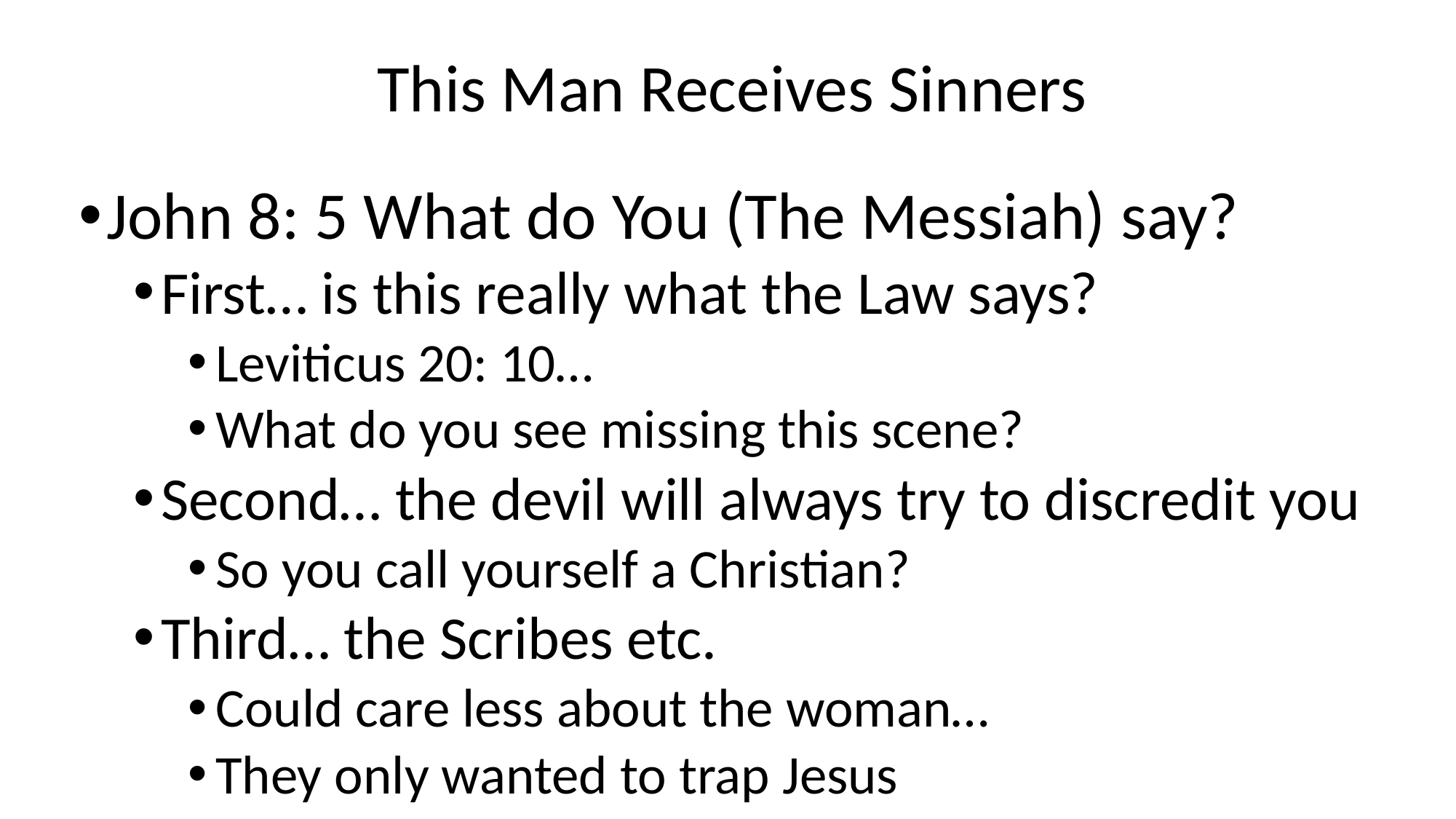

# This Man Receives Sinners
John 8: 5 What do You (The Messiah) say?
First… is this really what the Law says?
Leviticus 20: 10…
What do you see missing this scene?
Second… the devil will always try to discredit you
So you call yourself a Christian?
Third… the Scribes etc.
Could care less about the woman…
They only wanted to trap Jesus